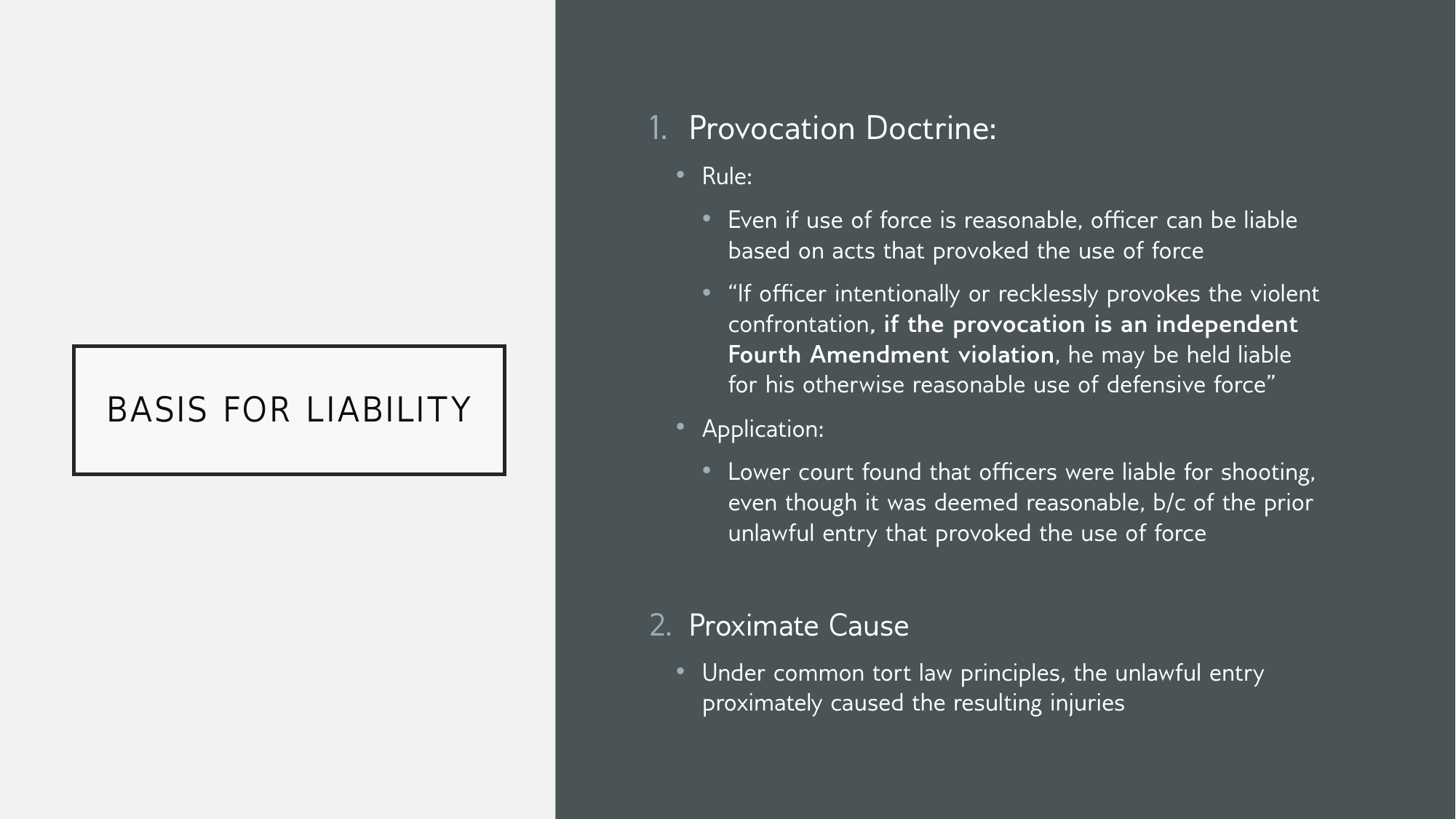

Provocation Doctrine:
Rule:
Even if use of force is reasonable, officer can be liable based on acts that provoked the use of force
“If officer intentionally or recklessly provokes the violent confrontation, if the provocation is an independent Fourth Amendment violation, he may be held liable for his otherwise reasonable use of defensive force”
Application:
Lower court found that officers were liable for shooting, even though it was deemed reasonable, b/c of the prior unlawful entry that provoked the use of force

Proximate Cause
Under common tort law principles, the unlawful entry proximately caused the resulting injuries
Basis For Liability